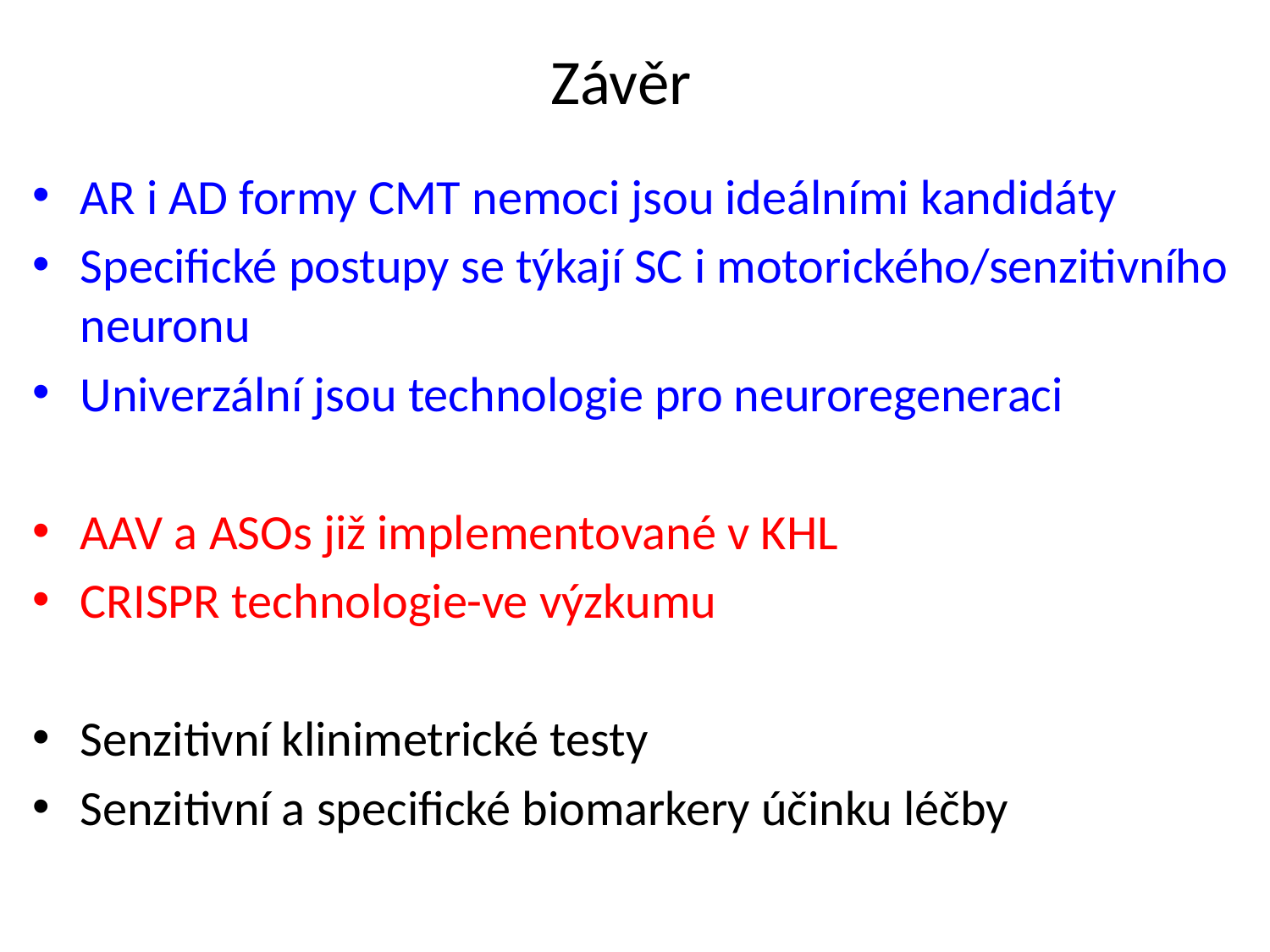

# Závěr
AR i AD formy CMT nemoci jsou ideálními kandidáty
Specifické postupy se týkají SC i motorického/senzitivního neuronu
Univerzální jsou technologie pro neuroregeneraci

AAV a ASOs již implementované v KHL
CRISPR technologie-ve výzkumu

Senzitivní klinimetrické testy
Senzitivní a specifické biomarkery účinku léčby